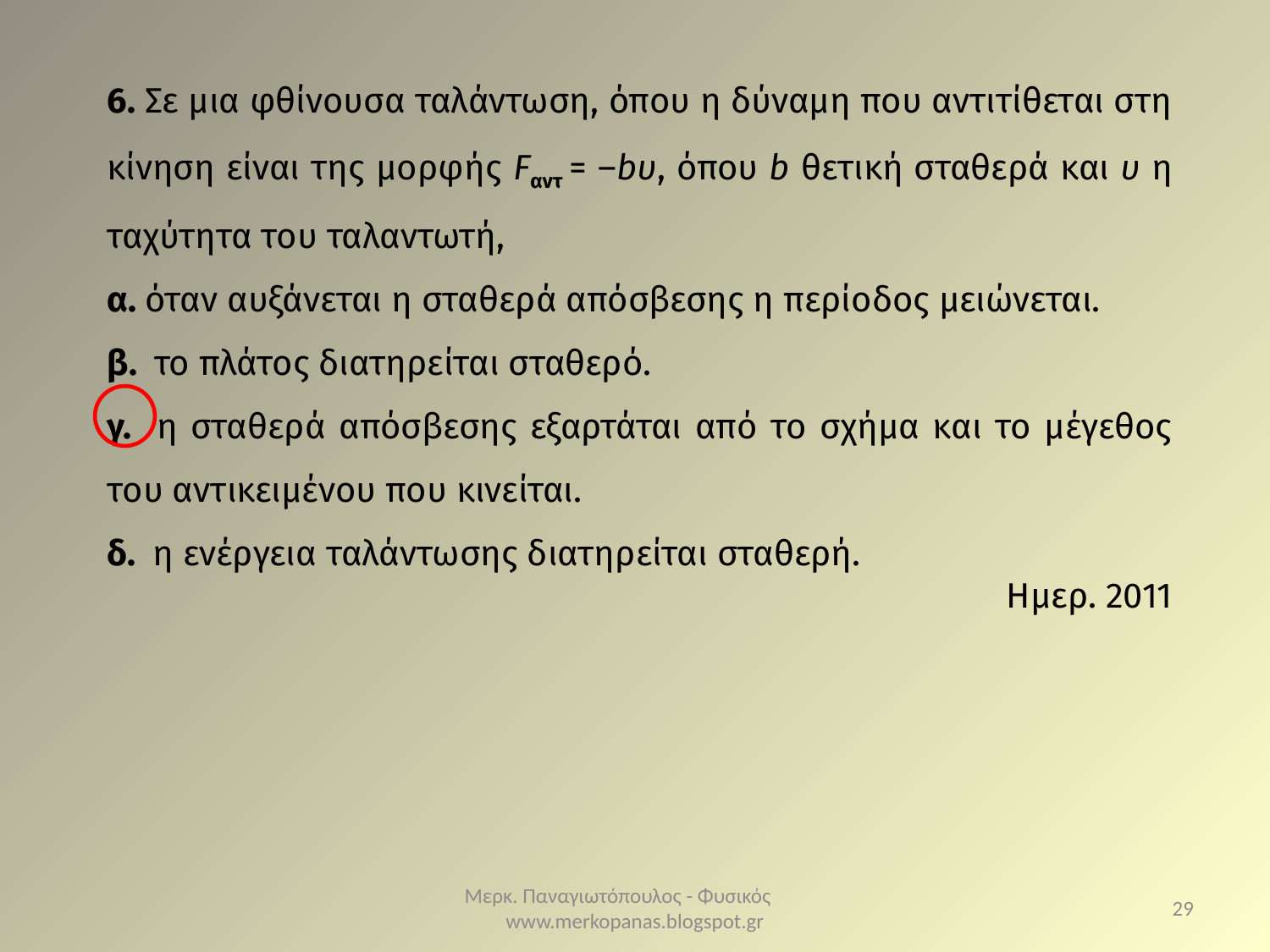

6. Σε μια φθίνουσα ταλάντωση, όπου η δύναμη που αντιτίθεται στη κίνηση είναι της μορφής Fαντ = –bυ, όπου b θετική σταθερά και υ η ταχύτητα του ταλαντωτή,
α. όταν αυξάνεται η σταθερά απόσβεσης η περίοδος μειώνεται.
β.  το πλάτος διατηρείται σταθερό.
γ.  η σταθερά απόσβεσης εξαρτάται από το σχήμα και το μέγεθος του αντικειμένου που κινείται.
δ.  η ενέργεια ταλάντωσης διατηρείται σταθερή.
Ημερ. 2011

Μερκ. Παναγιωτόπουλος - Φυσικός        www.merkopanas.blogspot.gr
29